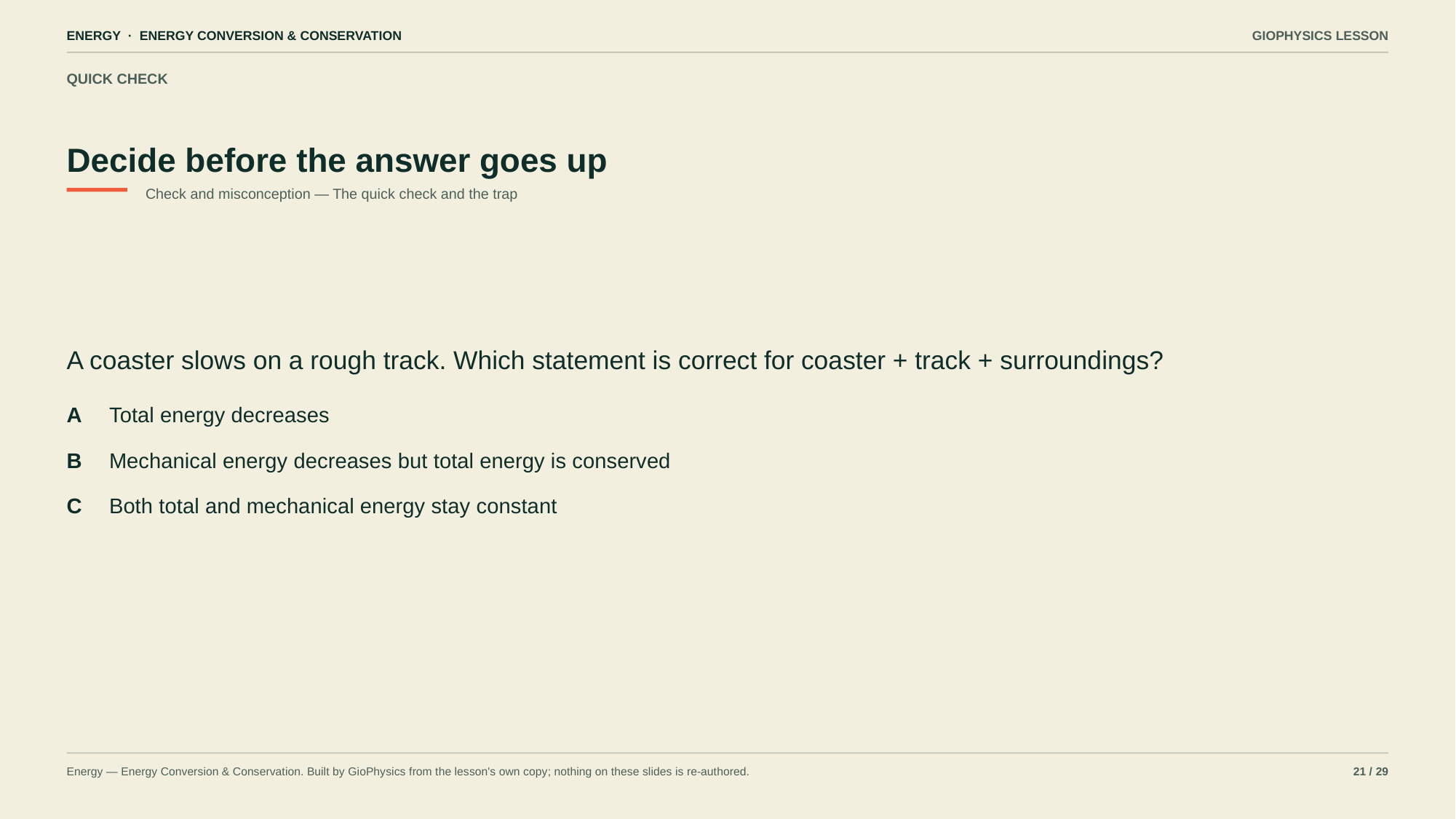

ENERGY  ·  ENERGY CONVERSION & CONSERVATION
GIOPHYSICS LESSON

QUICK CHECK
Decide before the answer goes up
Check and misconception — The quick check and the trap

A coaster slows on a rough track. Which statement is correct for coaster + track + surroundings?
A
Total energy decreases
B
Mechanical energy decreases but total energy is conserved
C
Both total and mechanical energy stay constant

Energy — Energy Conversion & Conservation. Built by GioPhysics from the lesson's own copy; nothing on these slides is re-authored.
21 / 29